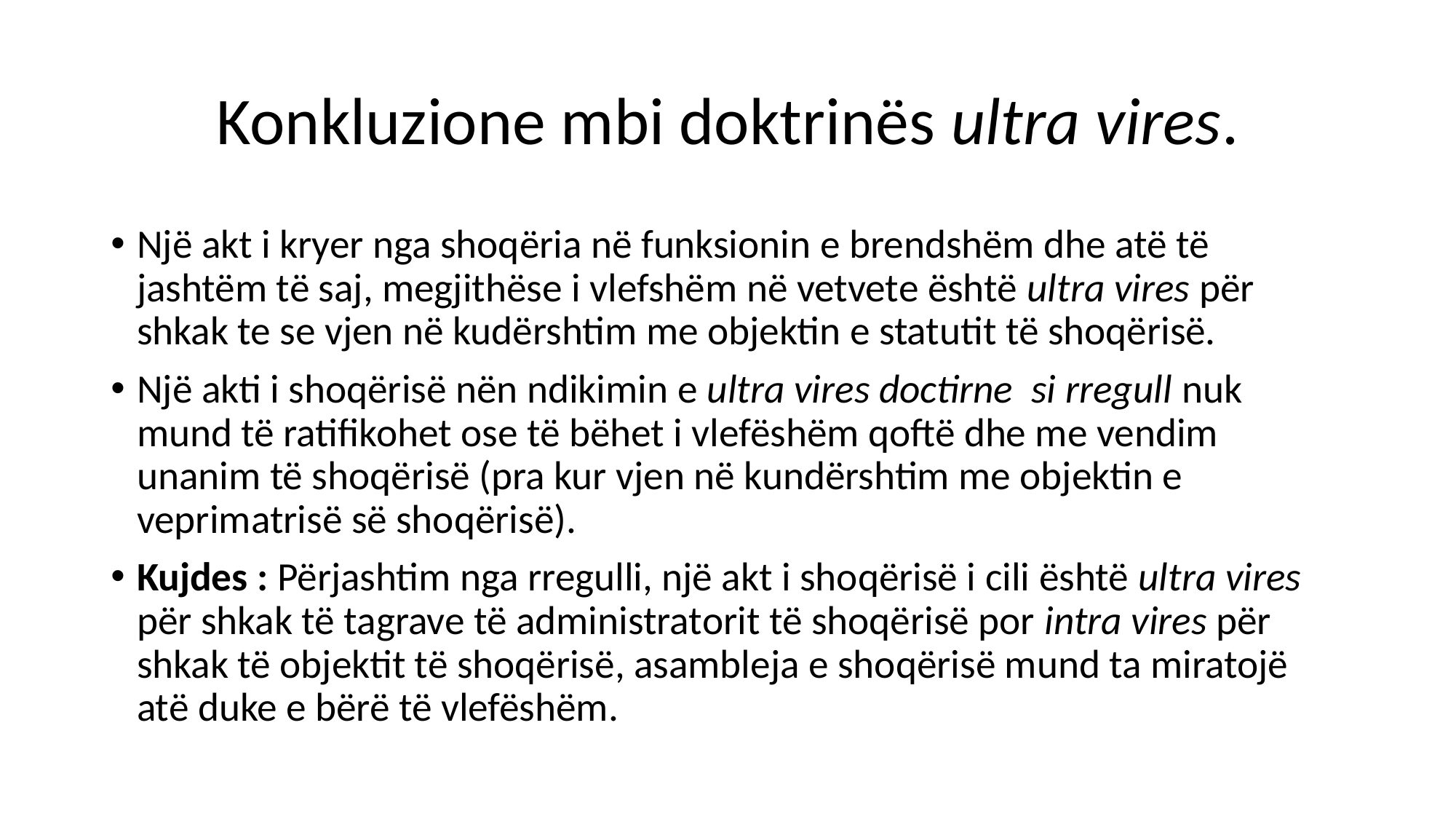

# Konkluzione mbi doktrinës ultra vires.
Një akt i kryer nga shoqëria në funksionin e brendshëm dhe atë të jashtëm të saj, megjithëse i vlefshëm në vetvete është ultra vires për shkak te se vjen në kudërshtim me objektin e statutit të shoqërisë.
Një akti i shoqërisë nën ndikimin e ultra vires doctirne  si rregull nuk mund të ratifikohet ose të bëhet i vlefëshëm qoftë dhe me vendim unanim të shoqërisë (pra kur vjen në kundërshtim me objektin e veprimatrisë së shoqërisë).
Kujdes : Përjashtim nga rregulli, një akt i shoqërisë i cili është ultra vires për shkak të tagrave të administratorit të shoqërisë por intra vires për shkak të objektit të shoqërisë, asambleja e shoqërisë mund ta miratojë atë duke e bërë të vlefëshëm.